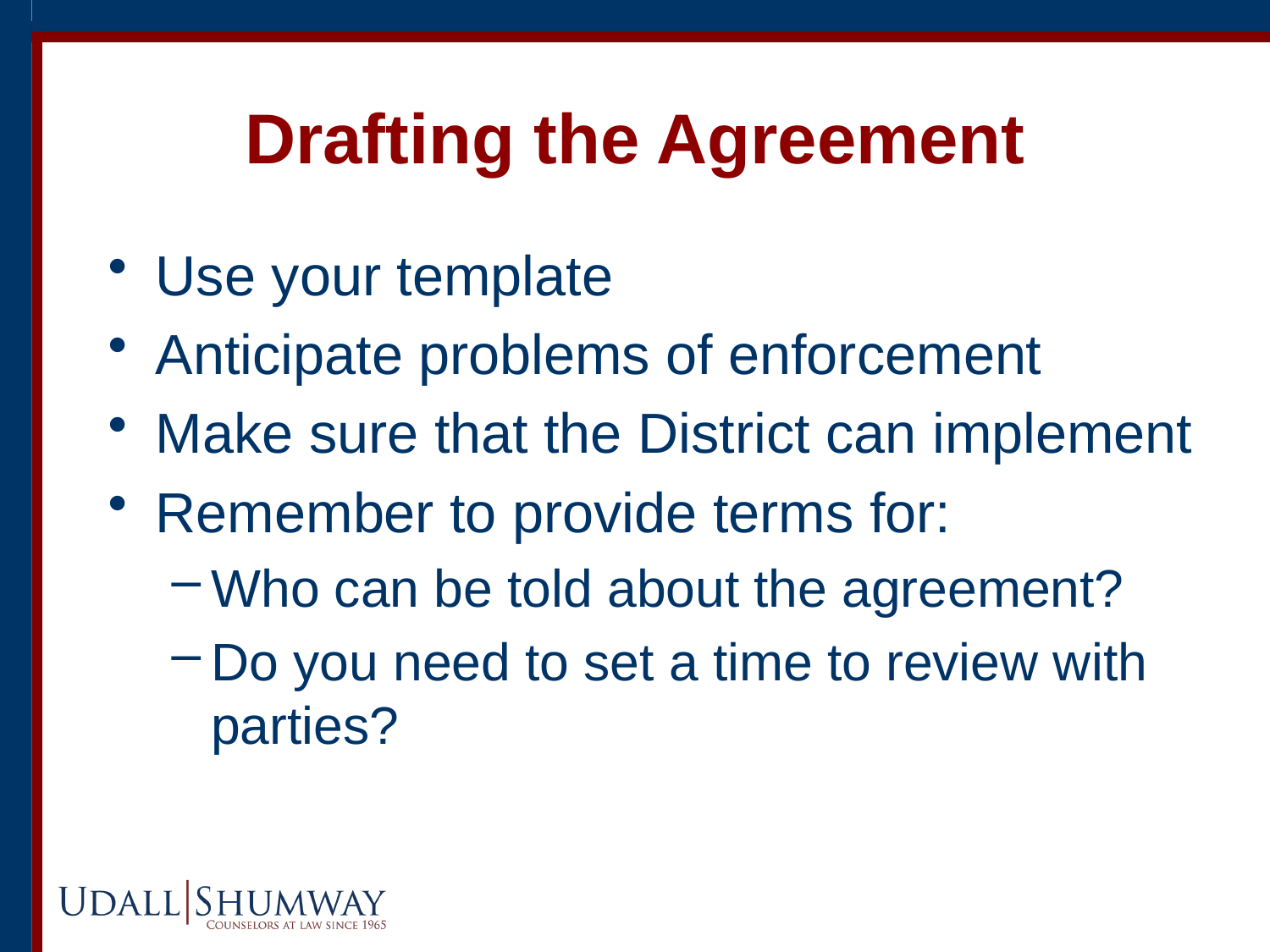

# Drafting the Agreement
Use your template
Anticipate problems of enforcement
Make sure that the District can implement
Remember to provide terms for:
Who can be told about the agreement?
Do you need to set a time to review with parties?